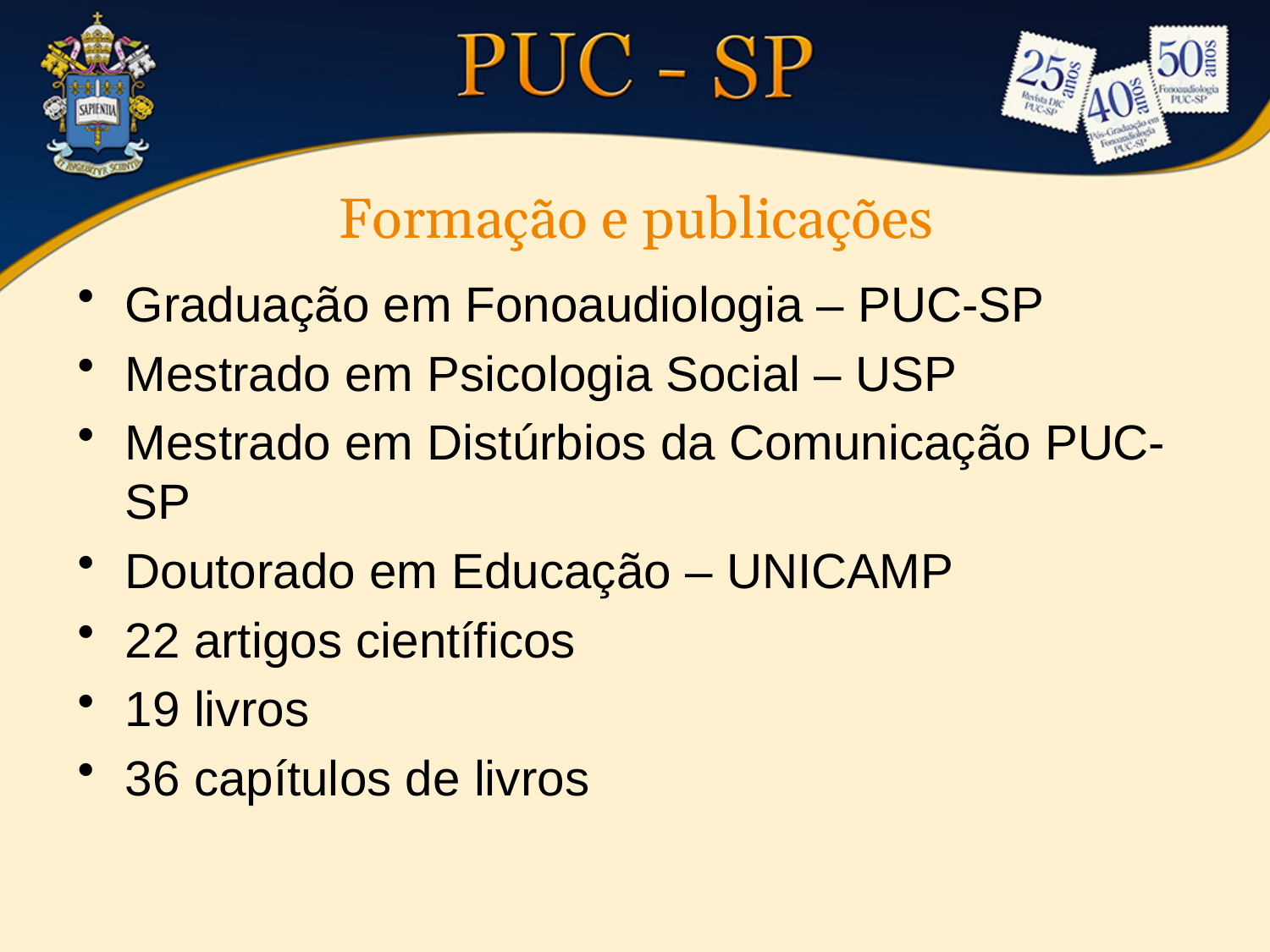

# Formação e publicações
Graduação em Fonoaudiologia – PUC-SP
Mestrado em Psicologia Social – USP
Mestrado em Distúrbios da Comunicação PUC-SP
Doutorado em Educação – UNICAMP
22 artigos científicos
19 livros
36 capítulos de livros